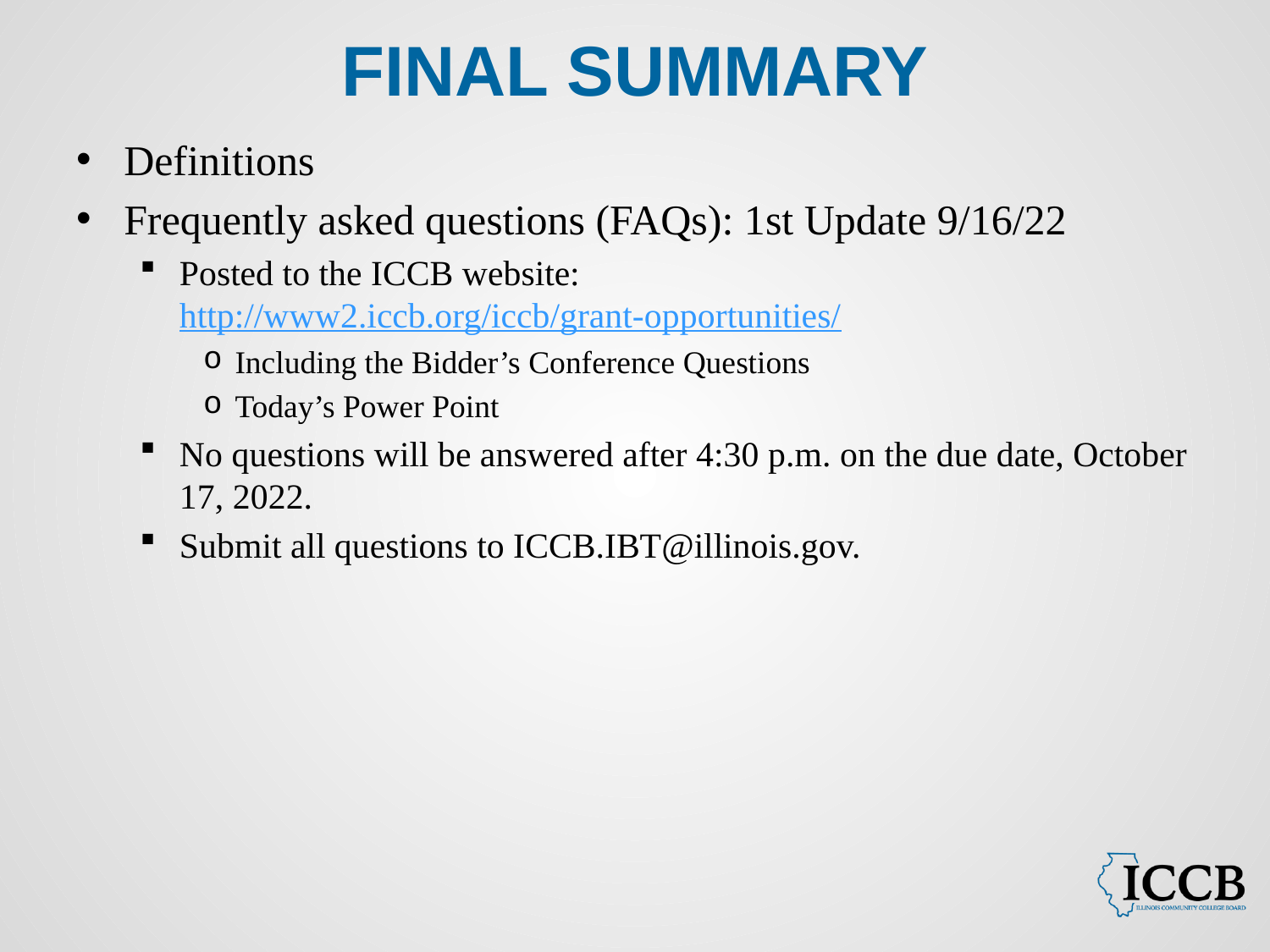

# Final Summary
Definitions
Frequently asked questions (FAQs): 1st Update 9/16/22
Posted to the ICCB website:  http://www2.iccb.org/iccb/grant-opportunities/
Including the Bidder’s Conference Questions
Today’s Power Point
No questions will be answered after 4:30 p.m. on the due date, October 17, 2022.
Submit all questions to ICCB.IBT@illinois.gov.